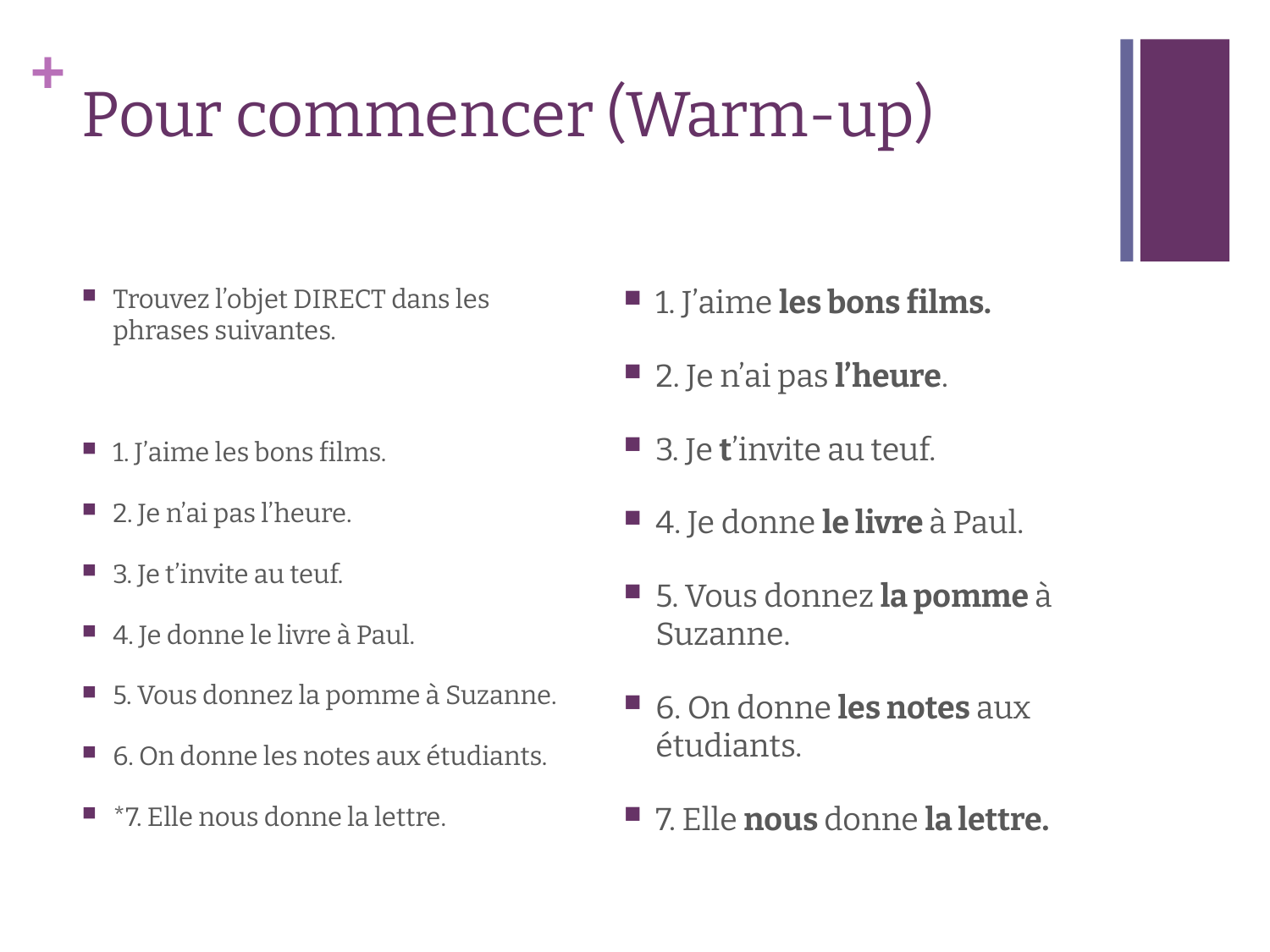

# Pour commencer (Warm-up)
Trouvez l’objet DIRECT dans les phrases suivantes.

1. J’aime les bons films.
2. Je n’ai pas l’heure.
3. Je t’invite au teuf.
4. Je donne le livre à Paul.
5. Vous donnez la pomme à Suzanne.
6. On donne les notes aux étudiants.
*7. Elle nous donne la lettre.
1. J’aime les bons films.
2. Je n’ai pas l’heure.
3. Je t’invite au teuf.
4. Je donne le livre à Paul.
5. Vous donnez la pomme à Suzanne.
6. On donne les notes aux étudiants.
7. Elle nous donne la lettre.